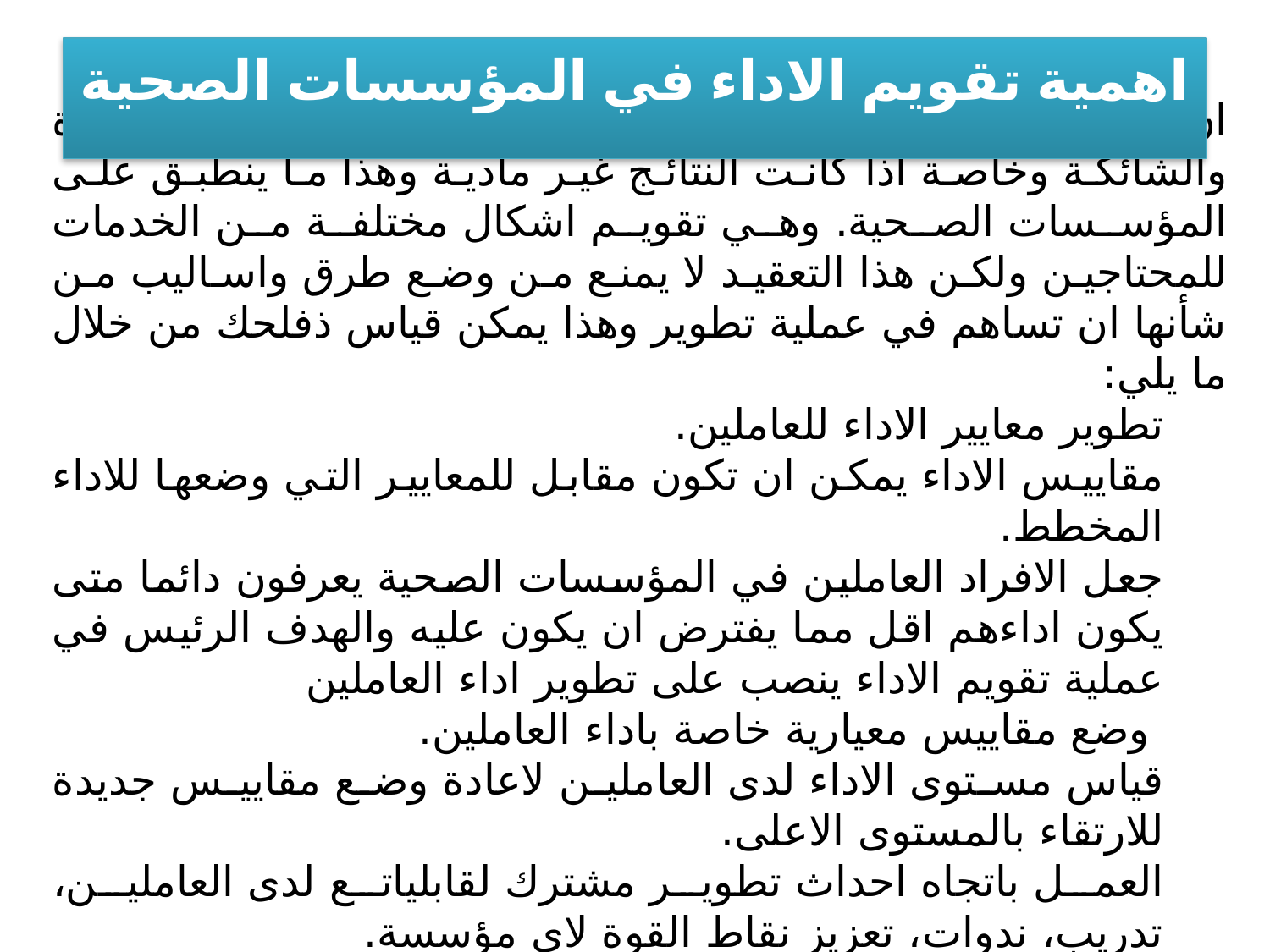

# اهمية تقويم الاداء في المؤسسات الصحية
ان عملية تقويم الاداء في المنظمات تعد من المسائل المعقدة والشائكة وخاصة اذا كانت النتائج غير مادية وهذا ما ينطبق على المؤسسات الصحية. وهي تقويم اشكال مختلفة من الخدمات للمحتاجين ولكن هذا التعقيد لا يمنع من وضع طرق واساليب من شأنها ان تساهم في عملية تطوير وهذا يمكن قياس ذفلحك من خلال ما يلي:
تطوير معايير الاداء للعاملين.
مقاييس الاداء يمكن ان تكون مقابل للمعايير التي وضعها للاداء المخطط.
جعل الافراد العاملين في المؤسسات الصحية يعرفون دائما متى يكون اداءهم اقل مما يفترض ان يكون عليه والهدف الرئيس في عملية تقويم الاداء ينصب على تطوير اداء العاملين
 وضع مقاييس معيارية خاصة باداء العاملين.
قياس مستوى الاداء لدى العاملين لاعادة وضع مقاييس جديدة للارتقاء بالمستوى الاعلى.
العمل باتجاه احداث تطوير مشترك لقابلياتع لدى العاملين، تدريب، ندوات، تعزيز نقاط القوة لاي مؤسسة.
قياس ردود الاغعال المختلفة.